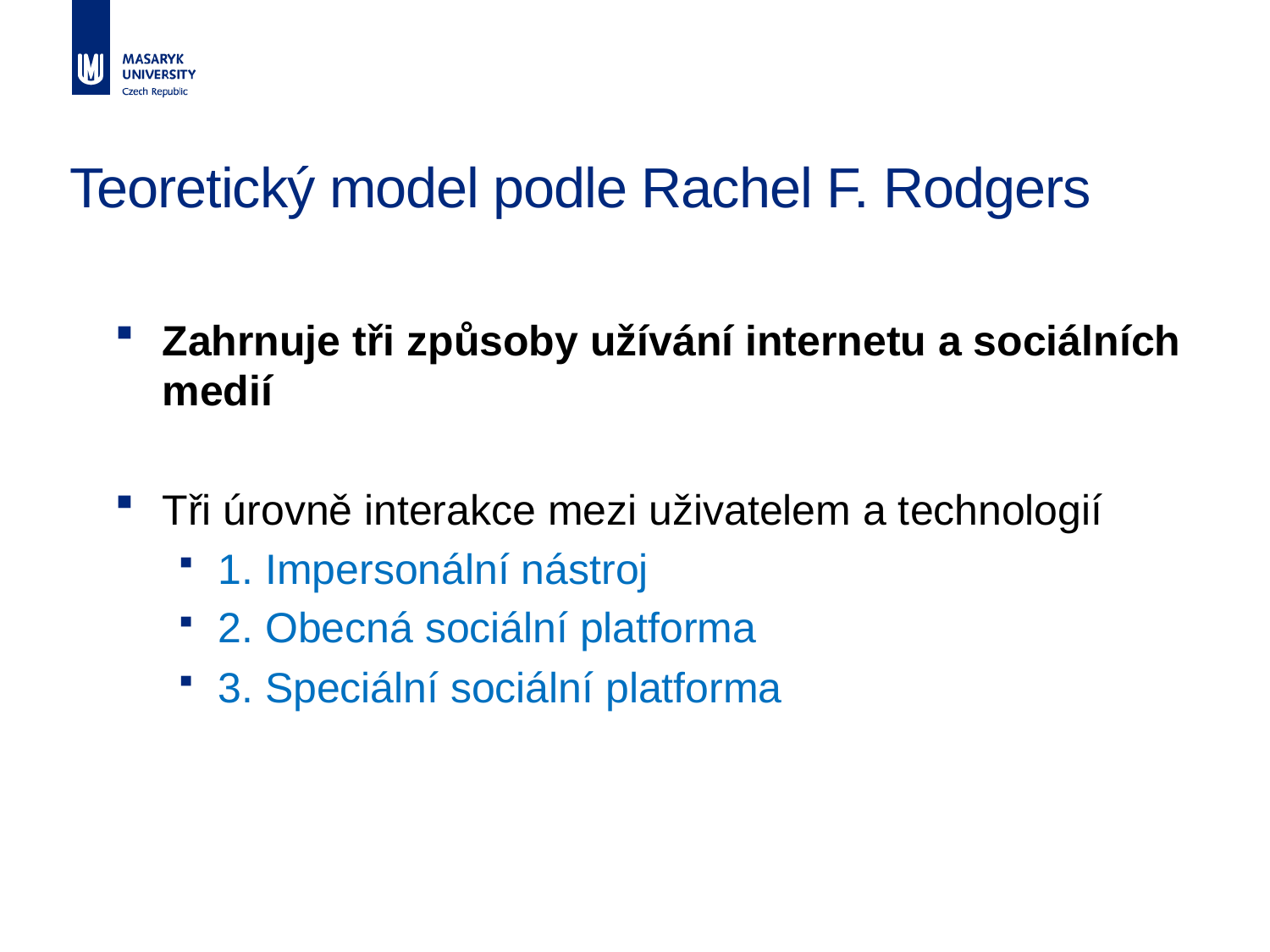

Teoretický model podle Rachel F. Rodgers

Zahrnuje tři způsoby užívání internetu a sociálních medií

Tři úrovně interakce mezi uživatelem a technologií
1. Impersonální nástroj
2. Obecná sociální platforma
3. Speciální sociální platforma